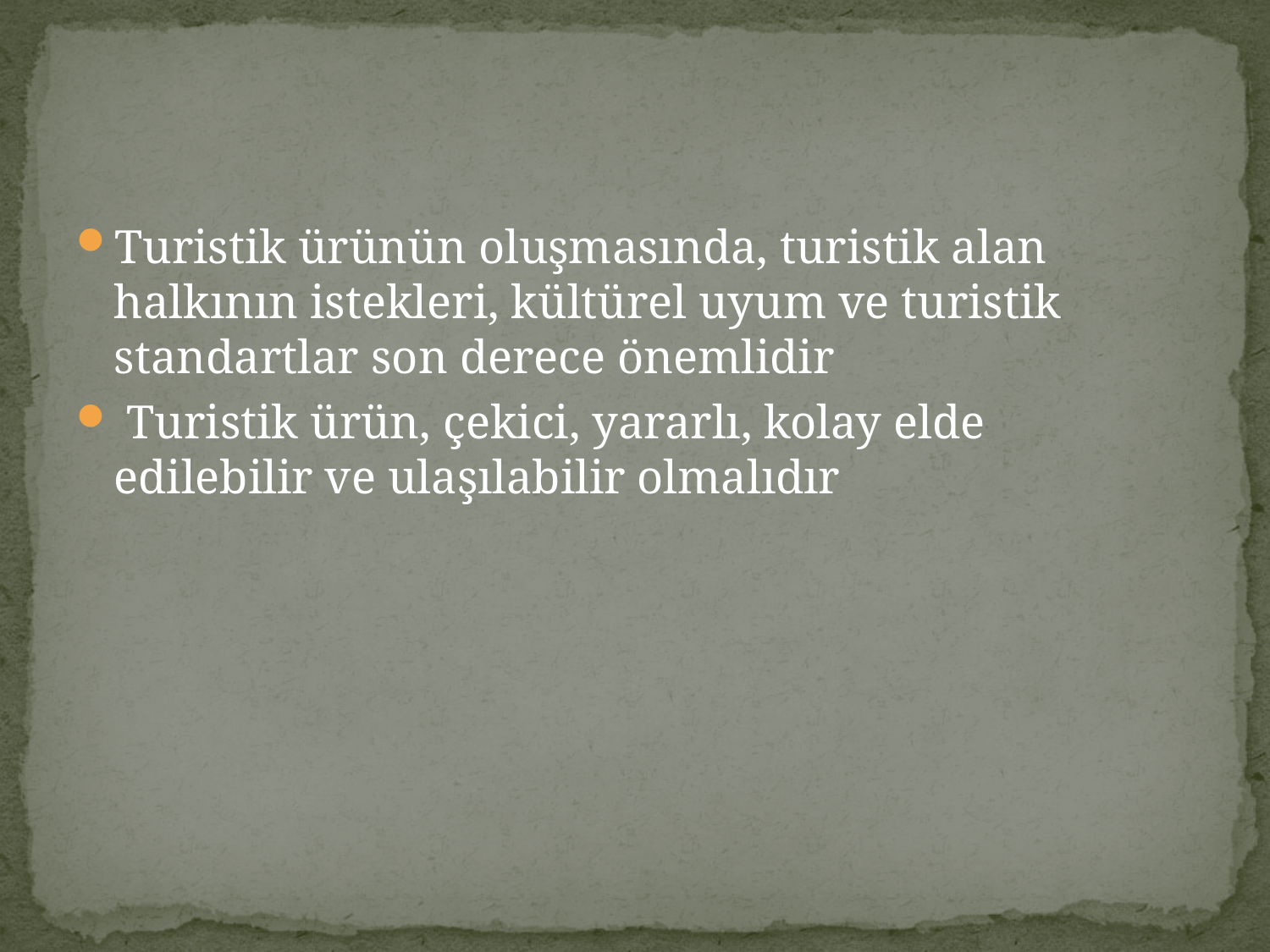

#
Turistik ürünün oluşmasında, turistik alan halkının istekleri, kültürel uyum ve turistik standartlar son derece önemlidir
 Turistik ürün, çekici, yararlı, kolay elde edilebilir ve ulaşılabilir olmalıdır